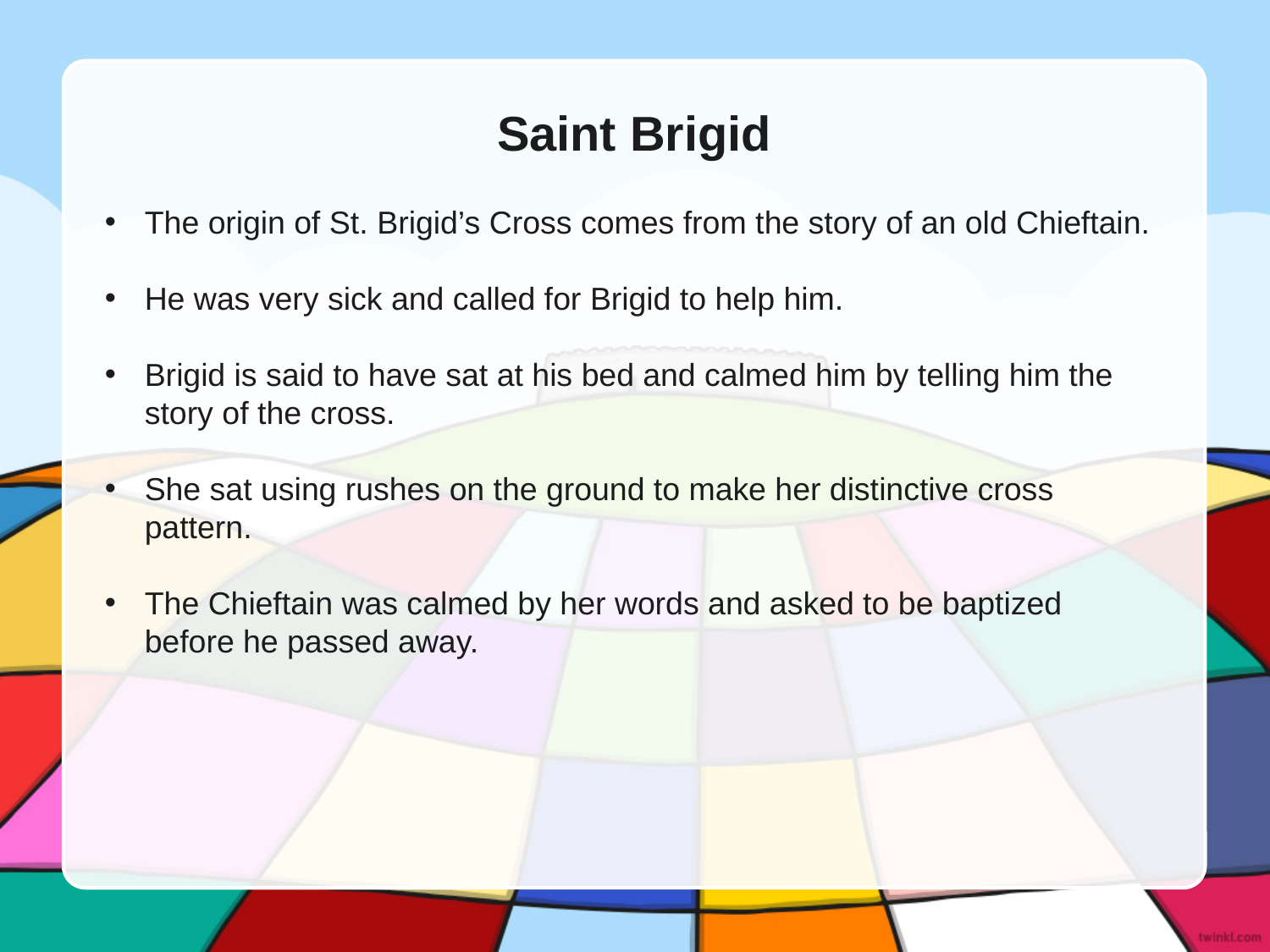

Saint Brigid
The origin of St. Brigid’s Cross comes from the story of an old Chieftain.
He was very sick and called for Brigid to help him.
Brigid is said to have sat at his bed and calmed him by telling him the story of the cross.
She sat using rushes on the ground to make her distinctive cross pattern.
The Chieftain was calmed by her words and asked to be baptized before he passed away.